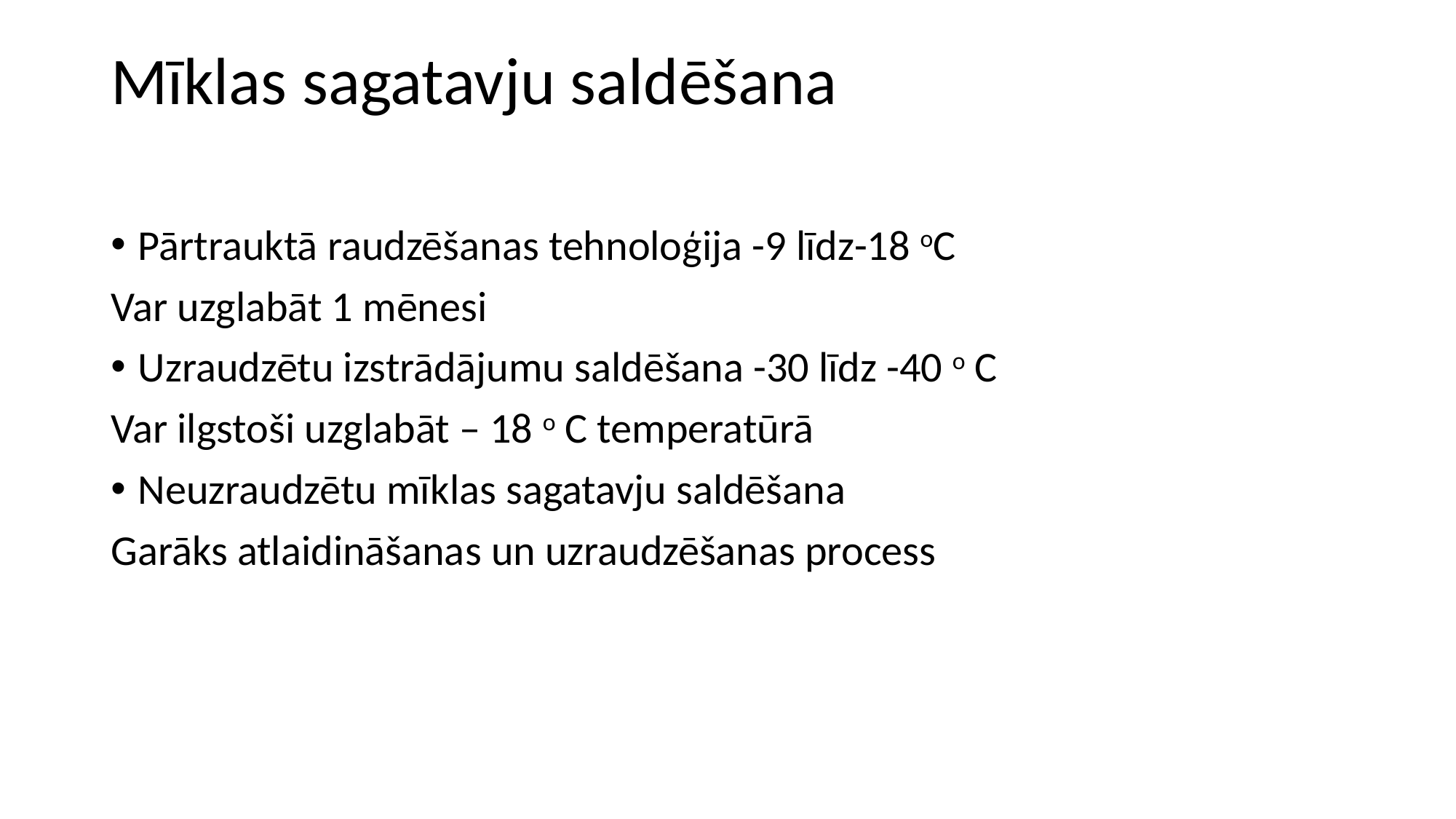

# Mīklas sagatavju saldēšana
Pārtrauktā raudzēšanas tehnoloģija -9 līdz-18 oC
Var uzglabāt 1 mēnesi
Uzraudzētu izstrādājumu saldēšana -30 līdz -40 o C
Var ilgstoši uzglabāt – 18 o C temperatūrā
Neuzraudzētu mīklas sagatavju saldēšana
Garāks atlaidināšanas un uzraudzēšanas process